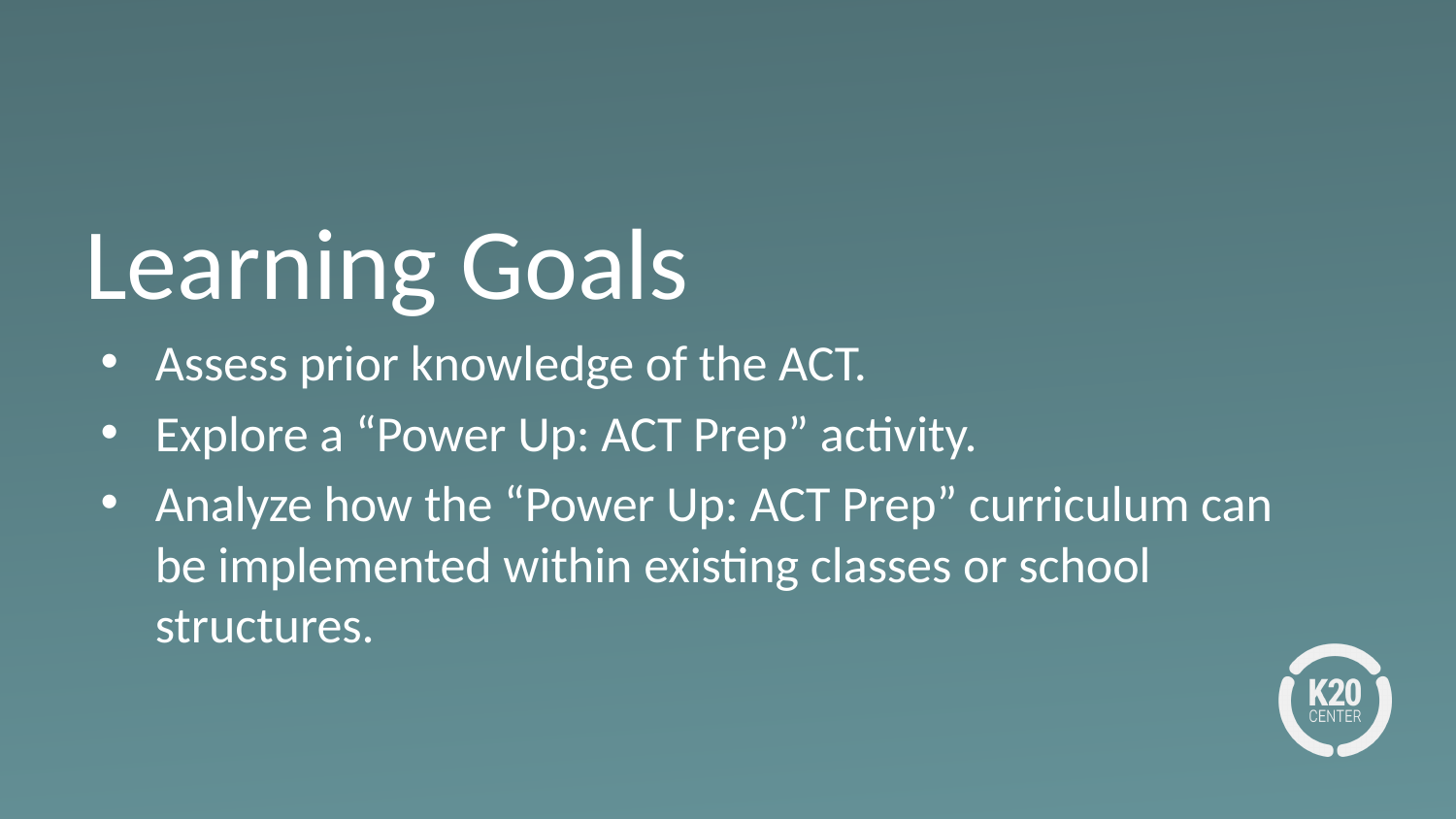

# Learning Goals
Assess prior knowledge of the ACT.
Explore a “Power Up: ACT Prep” activity.
Analyze how the “Power Up: ACT Prep” curriculum can be implemented within existing classes or school structures.